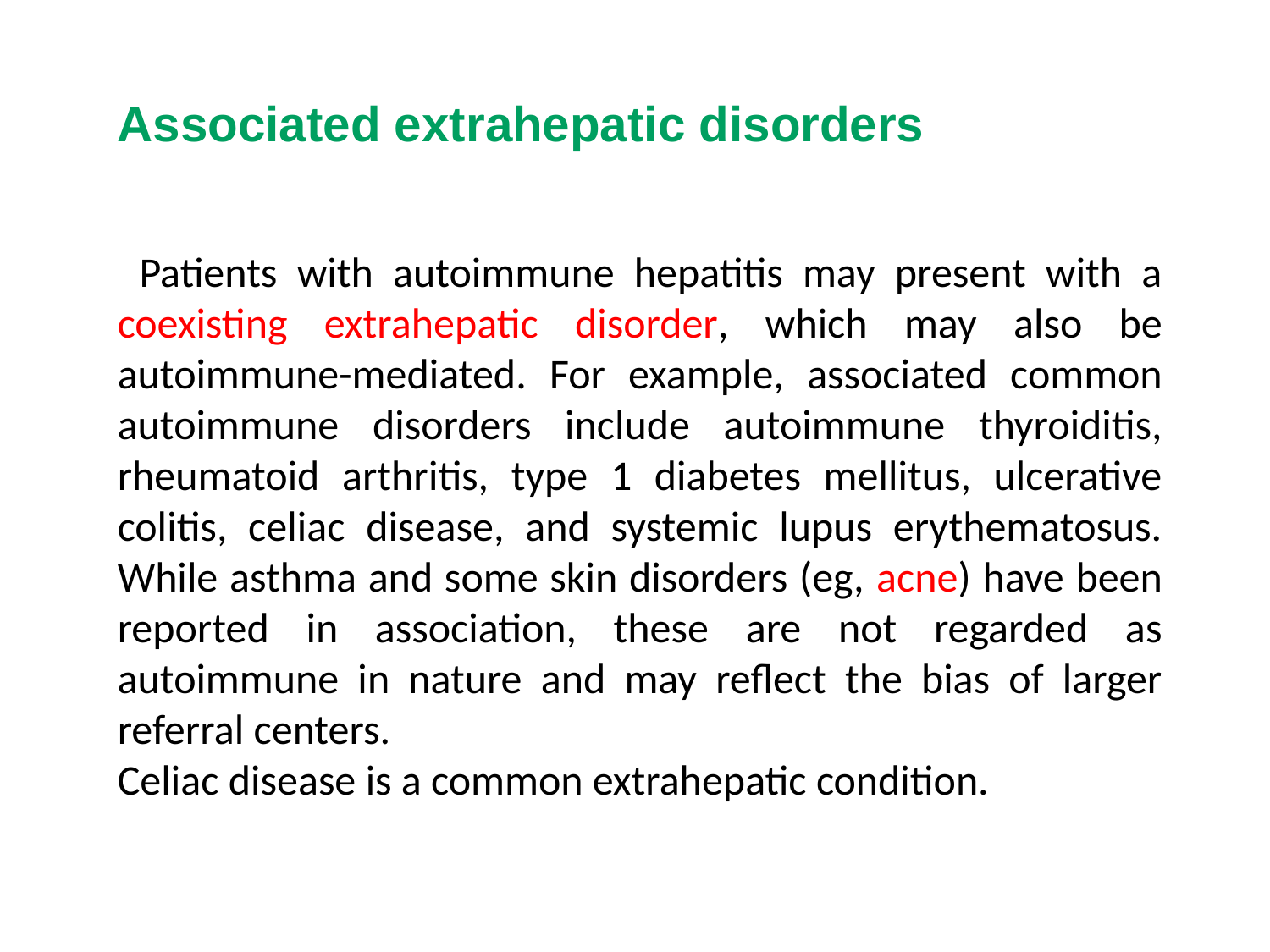

Associated extrahepatic disorders

 Patients with autoimmune hepatitis may present with a coexisting extrahepatic disorder, which may also be autoimmune-mediated. For example, associated common autoimmune disorders include autoimmune thyroiditis, rheumatoid arthritis, type 1 diabetes mellitus, ulcerative colitis, celiac disease, and systemic lupus erythematosus. While asthma and some skin disorders (eg, acne) have been reported in association, these are not regarded as autoimmune in nature and may reflect the bias of larger referral centers.
Celiac disease is a common extrahepatic condition.